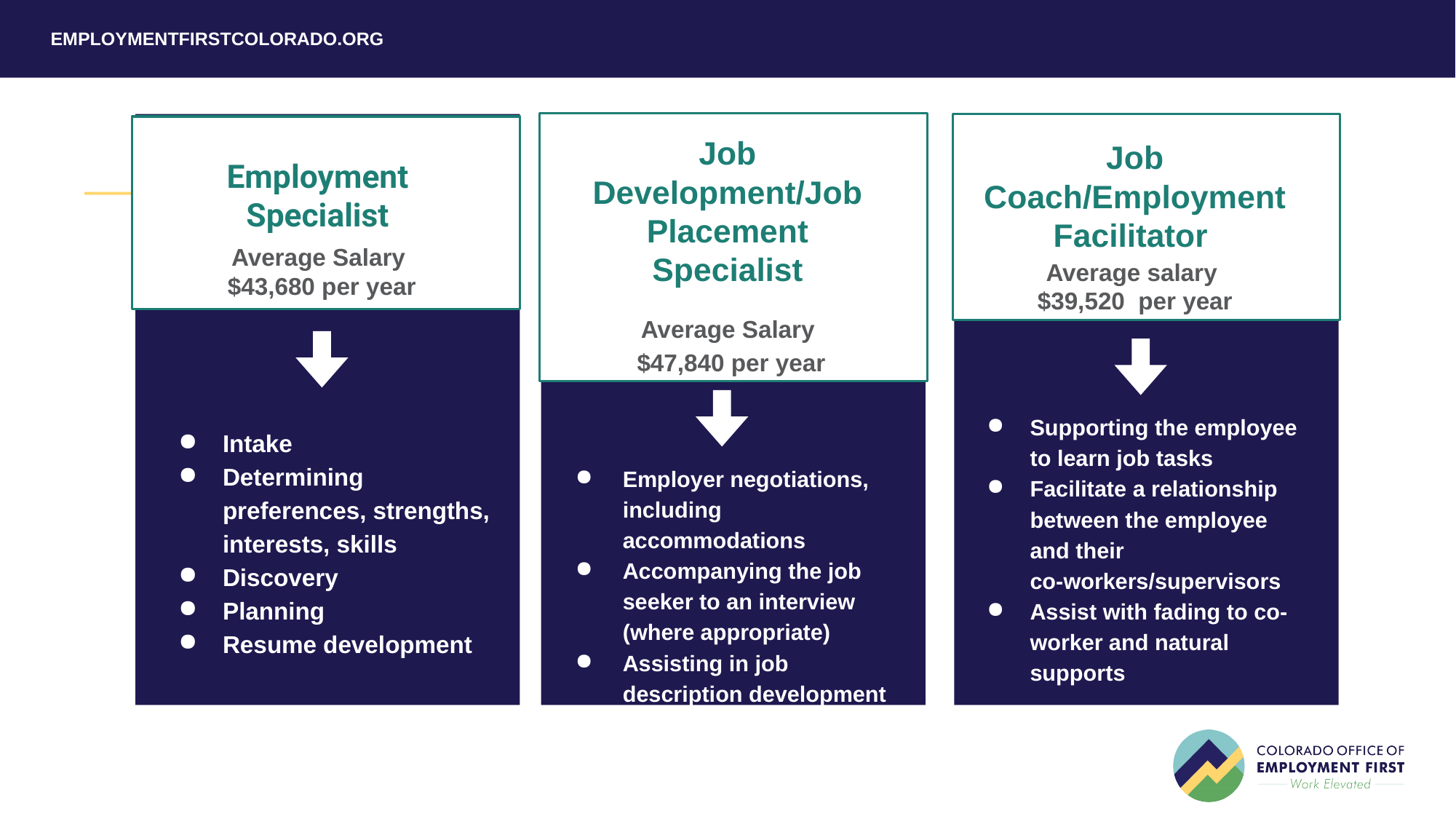

Job Development/Job Placement Specialist

Average Salary
$47,840 per year

Employer negotiations, including accommodations
Accompanying the job seeker to an interview (where appropriate)
Assisting in job description development

Employment Specialist
Average Salary
$43,680 per year

Intake
Determining preferences, strengths, interests, skills
Discovery
Planning
Resume development

Job Coach/Employment Facilitator
Average salary
$39,520  per year

Supporting the employee to learn job tasks
Facilitate a relationship between the employee and their co-workers/supervisors
Assist with fading to co-worker and natural supports